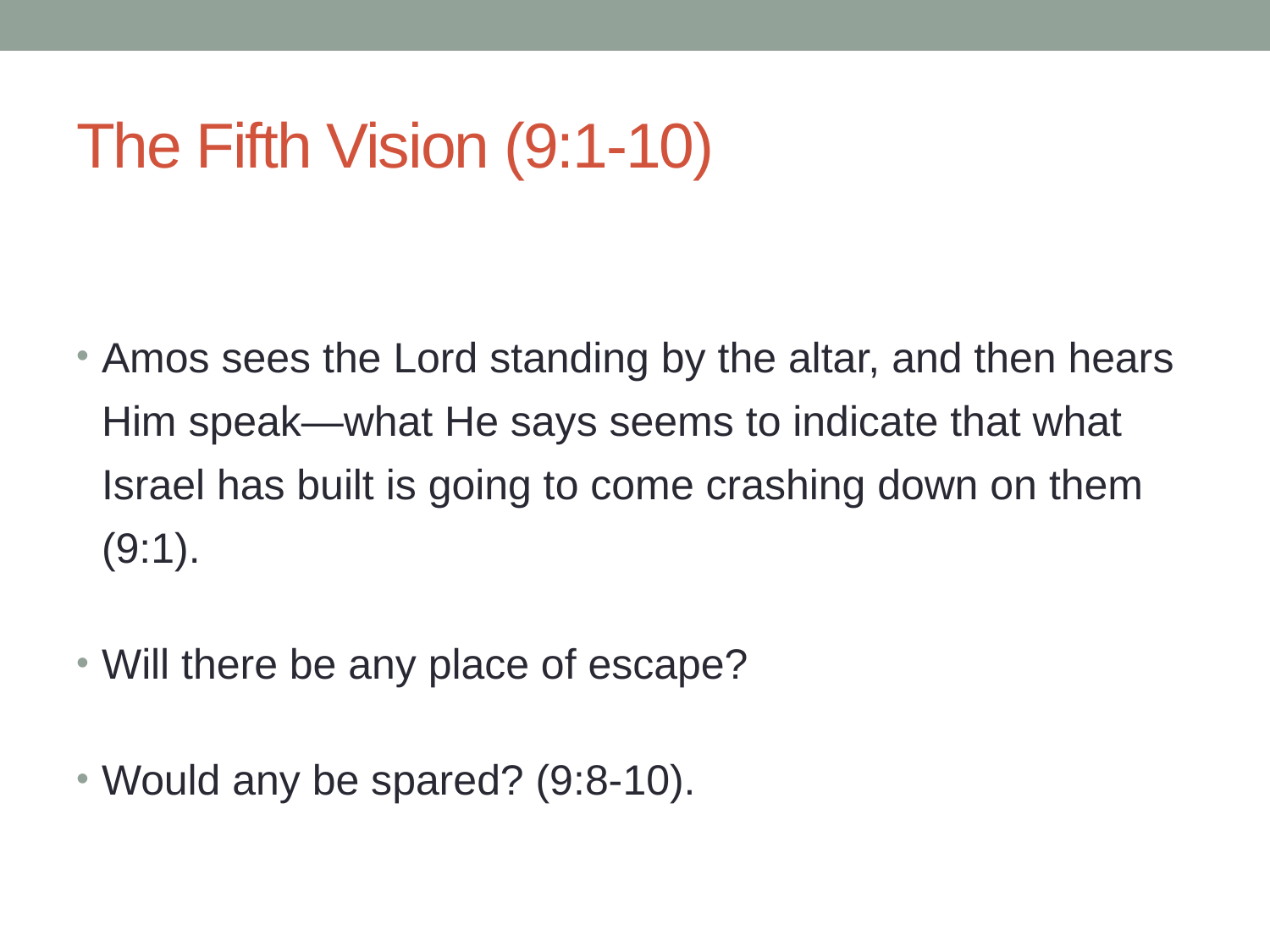

# The Fifth Vision (9:1-10)
Amos sees the Lord standing by the altar, and then hears Him speak—what He says seems to indicate that what Israel has built is going to come crashing down on them (9:1).
Will there be any place of escape?
Would any be spared? (9:8-10).